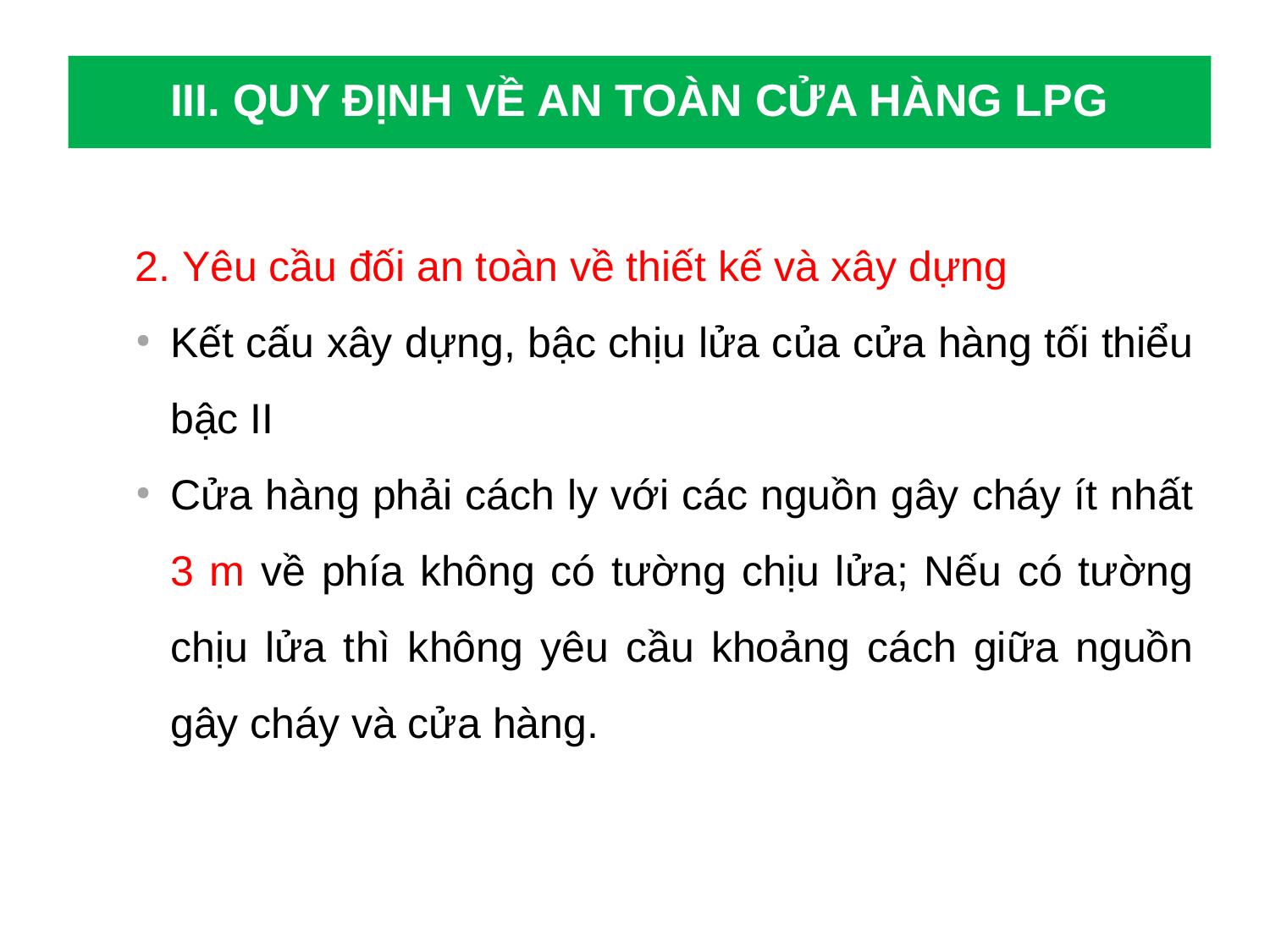

III. Quy định về an toàn cửa hàng LPG
III. QUY ĐỊNH VỀ AN TOÀN CỬA HÀNG LPG

2. Yêu cầu đối an toàn về thiết kế và xây dựng
Kết cấu xây dựng, bậc chịu lửa của cửa hàng tối thiểu bậc II
Cửa hàng phải cách ly với các nguồn gây cháy ít nhất 3 m về phía không có tường chịu lửa; Nếu có tường chịu lửa thì không yêu cầu khoảng cách giữa nguồn gây cháy và cửa hàng.